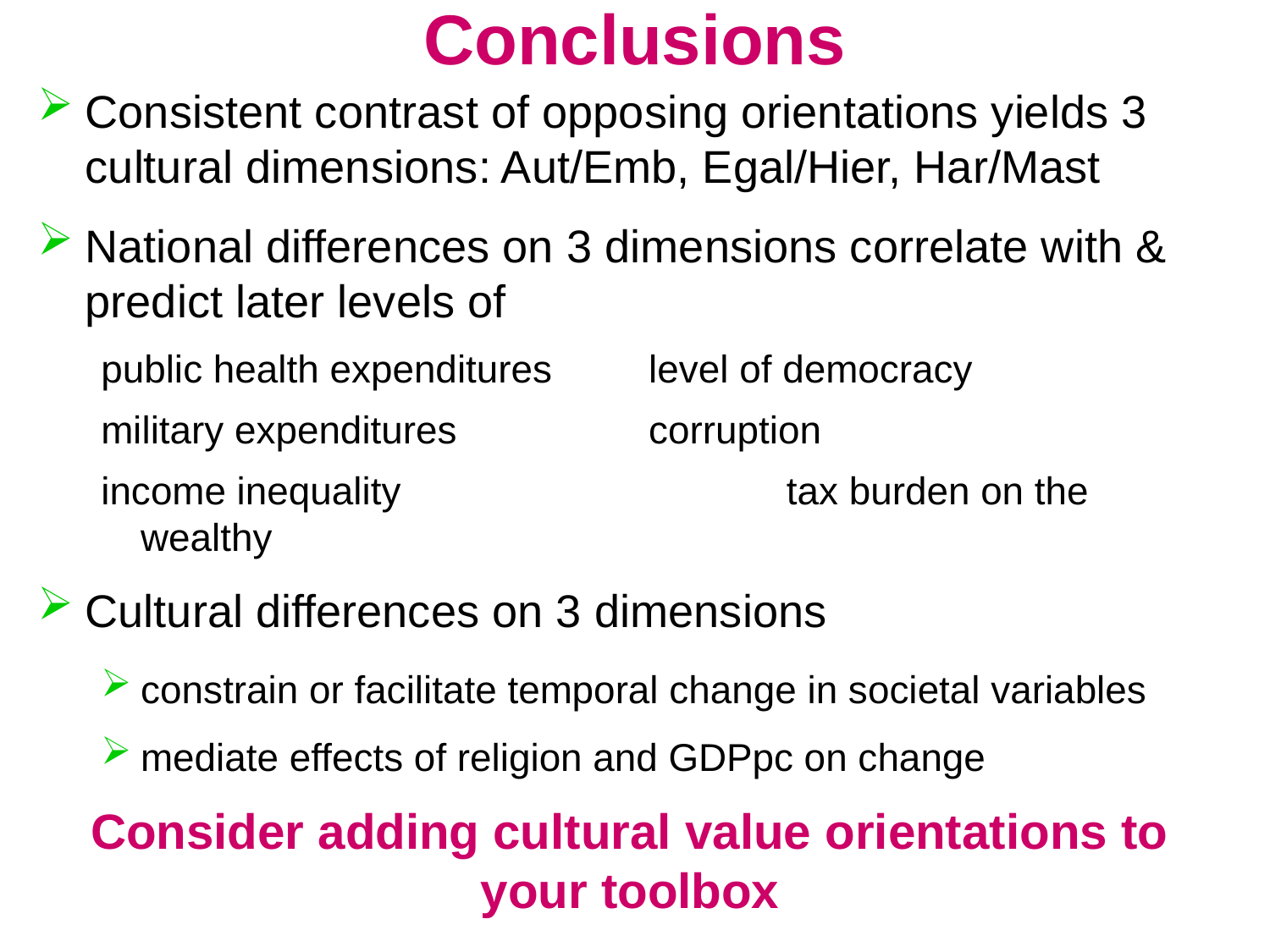

# Conclusions
Consistent contrast of opposing orientations yields 3 cultural dimensions: Aut/Emb, Egal/Hier, Har/Mast
National differences on 3 dimensions correlate with & predict later levels of
public health expenditures      	level of democracy
military expenditures	 	corruption
income inequality 			 tax burden on the wealthy
Cultural differences on 3 dimensions
constrain or facilitate temporal change in societal variables
mediate effects of religion and GDPpc on change
Consider adding cultural value orientations to your toolbox